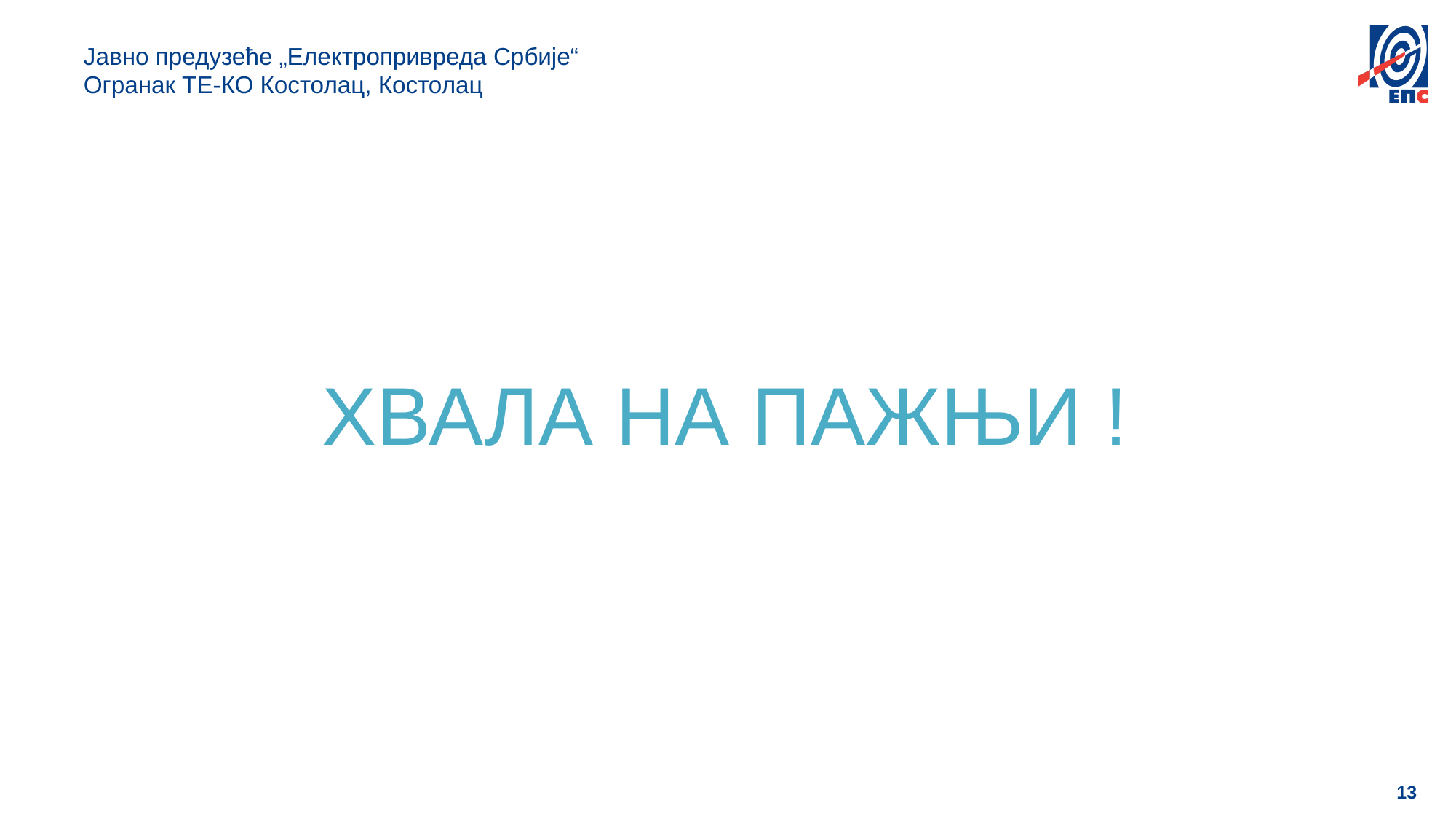

# Jaвно предузеће „Електропривреда Србије“ Огранак ТЕ-КО Костолац, Костолац
ХВАЛА НА ПАЖЊИ !